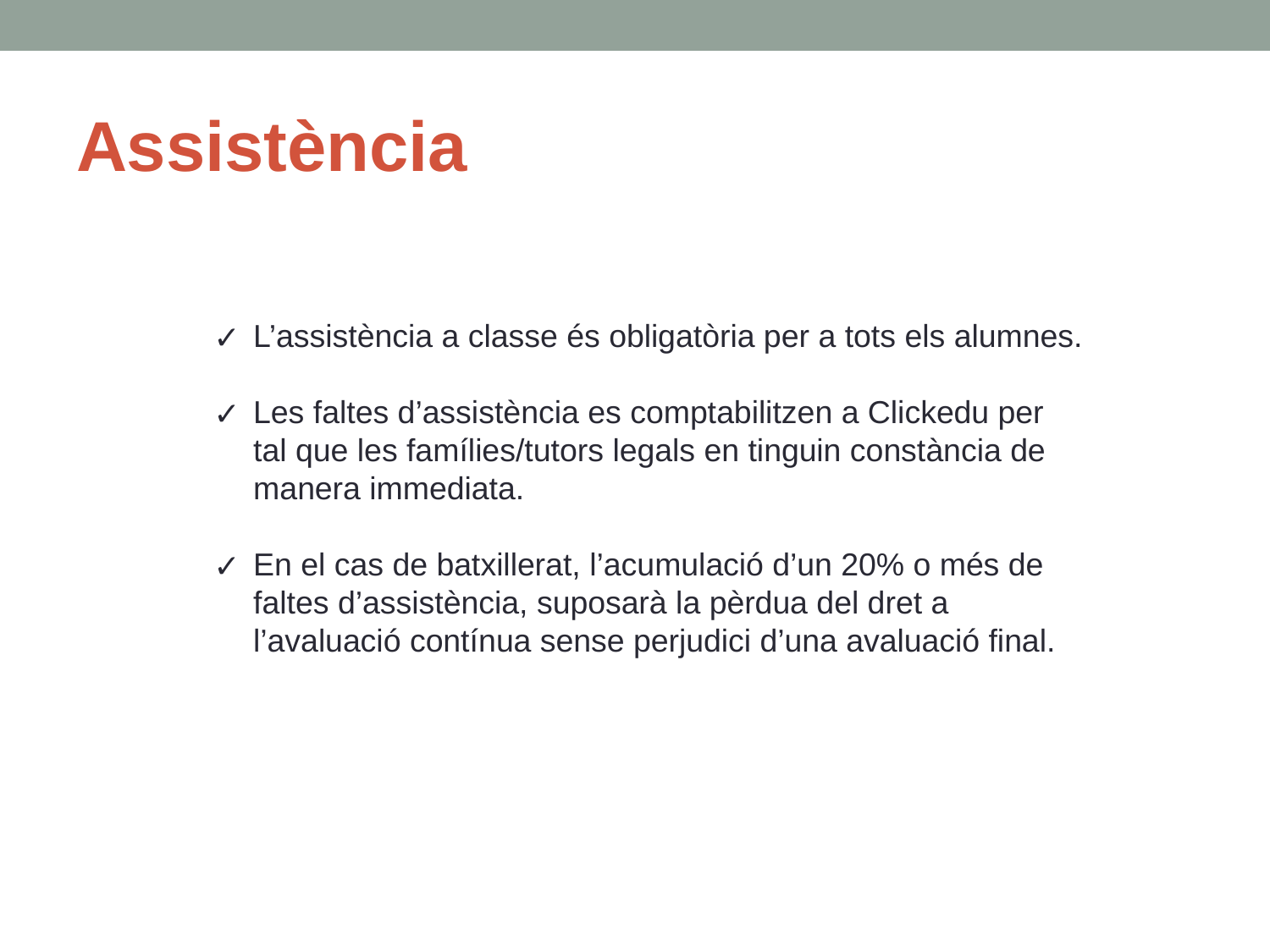

# Assistència
L’assistència a classe és obligatòria per a tots els alumnes.

Les faltes d’assistència es comptabilitzen a Clickedu per tal que les famílies/tutors legals en tinguin constància de manera immediata.

En el cas de batxillerat, l’acumulació d’un 20% o més de faltes d’assistència, suposarà la pèrdua del dret a l’avaluació contínua sense perjudici d’una avaluació final.